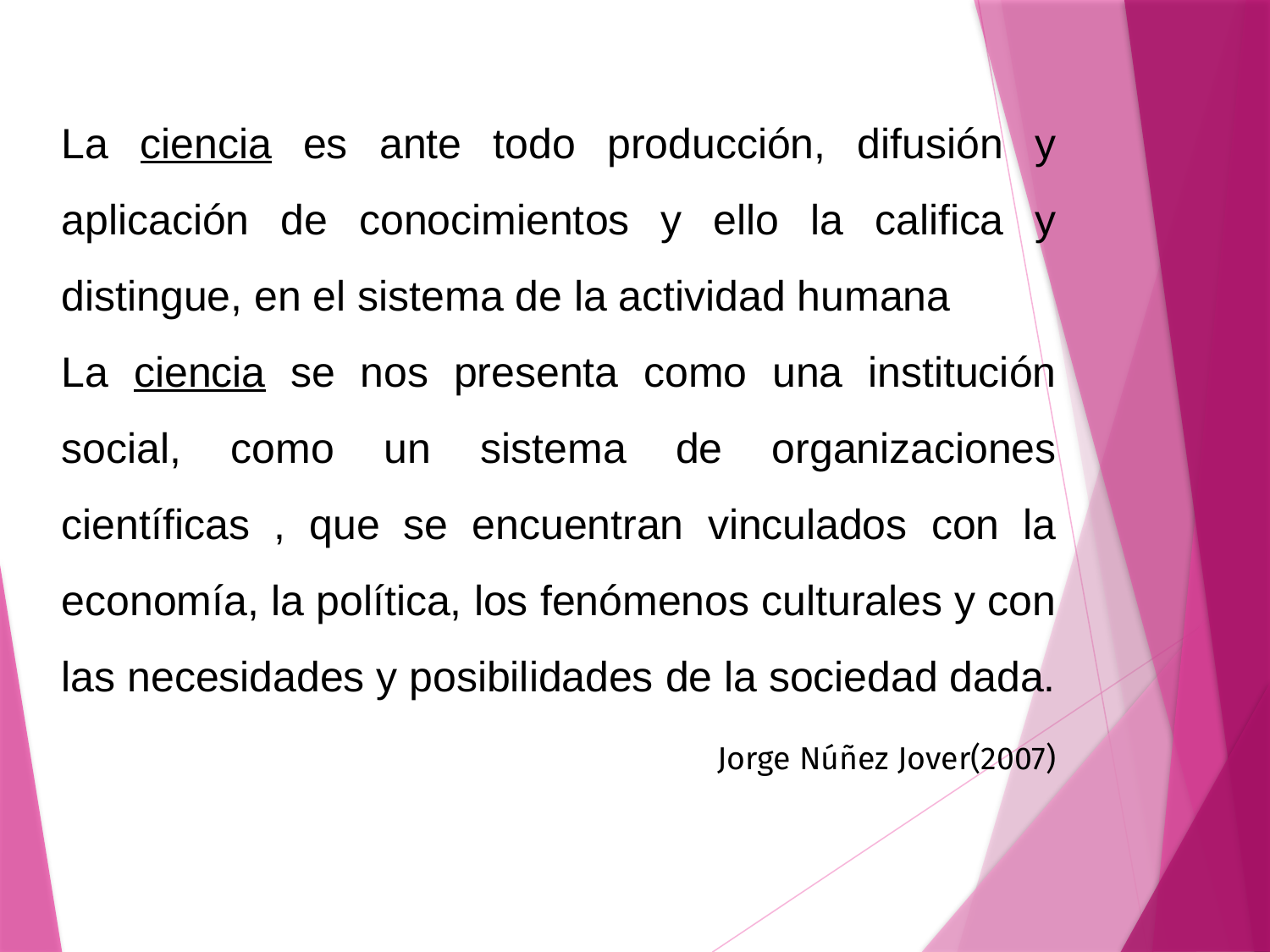

La ciencia es ante todo producción, difusión y aplicación de conocimientos y ello la califica y distingue, en el sistema de la actividad humana
La ciencia se nos presenta como una institución social, como un sistema de organizaciones científicas , que se encuentran vinculados con la economía, la política, los fenómenos culturales y con las necesidades y posibilidades de la sociedad dada.

Jorge Núñez Jover(2007)